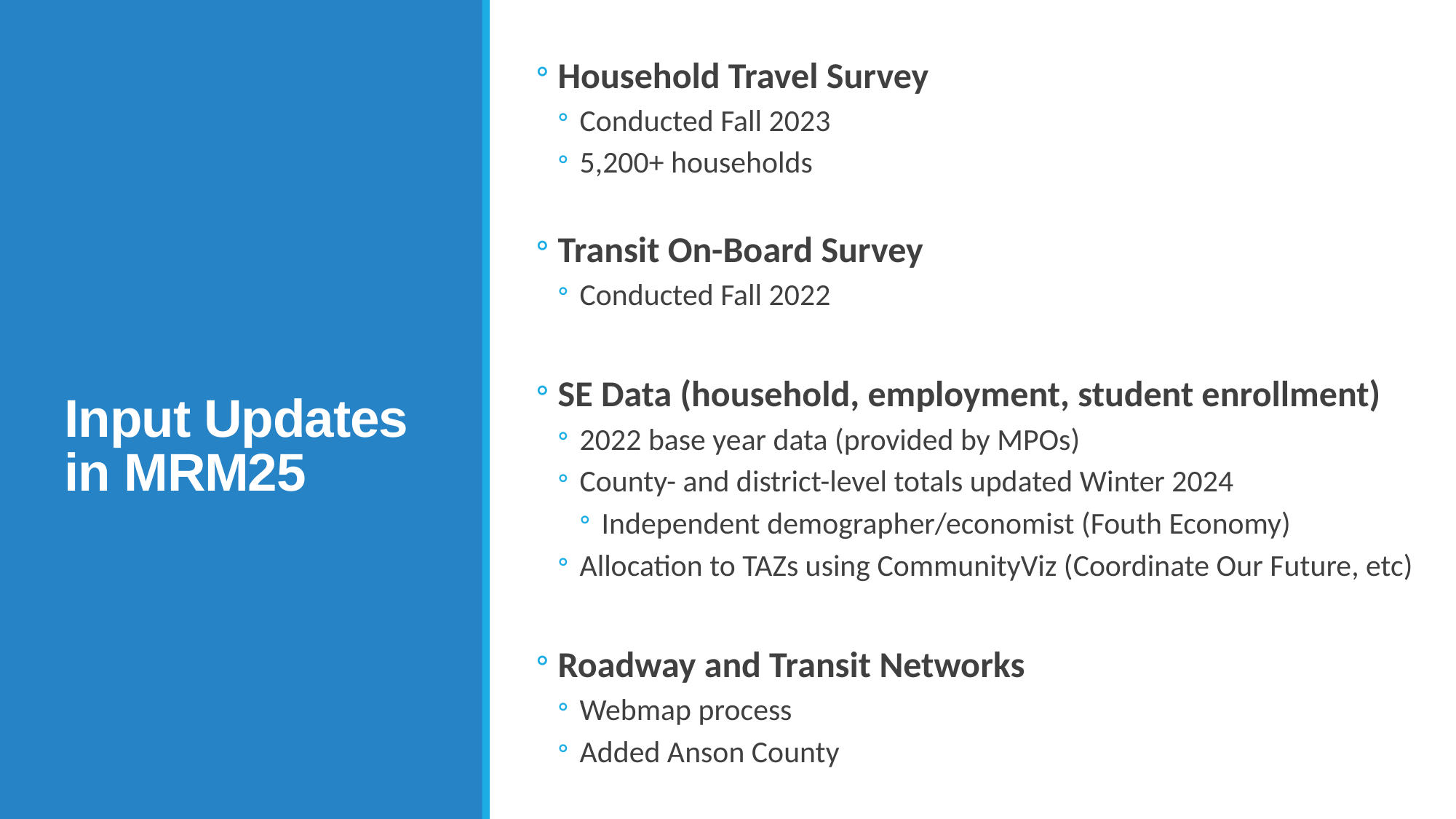

Household Travel Survey
Conducted Fall 2023
5,200+ households

Transit On-Board Survey
Conducted Fall 2022

SE Data (household, employment, student enrollment)
2022 base year data (provided by MPOs)
County- and district-level totals updated Winter 2024
Independent demographer/economist (Fouth Economy)
Allocation to TAZs using CommunityViz (Coordinate Our Future, etc)

Roadway and Transit Networks
Webmap process
Added Anson County
# Input Updates in MRM25